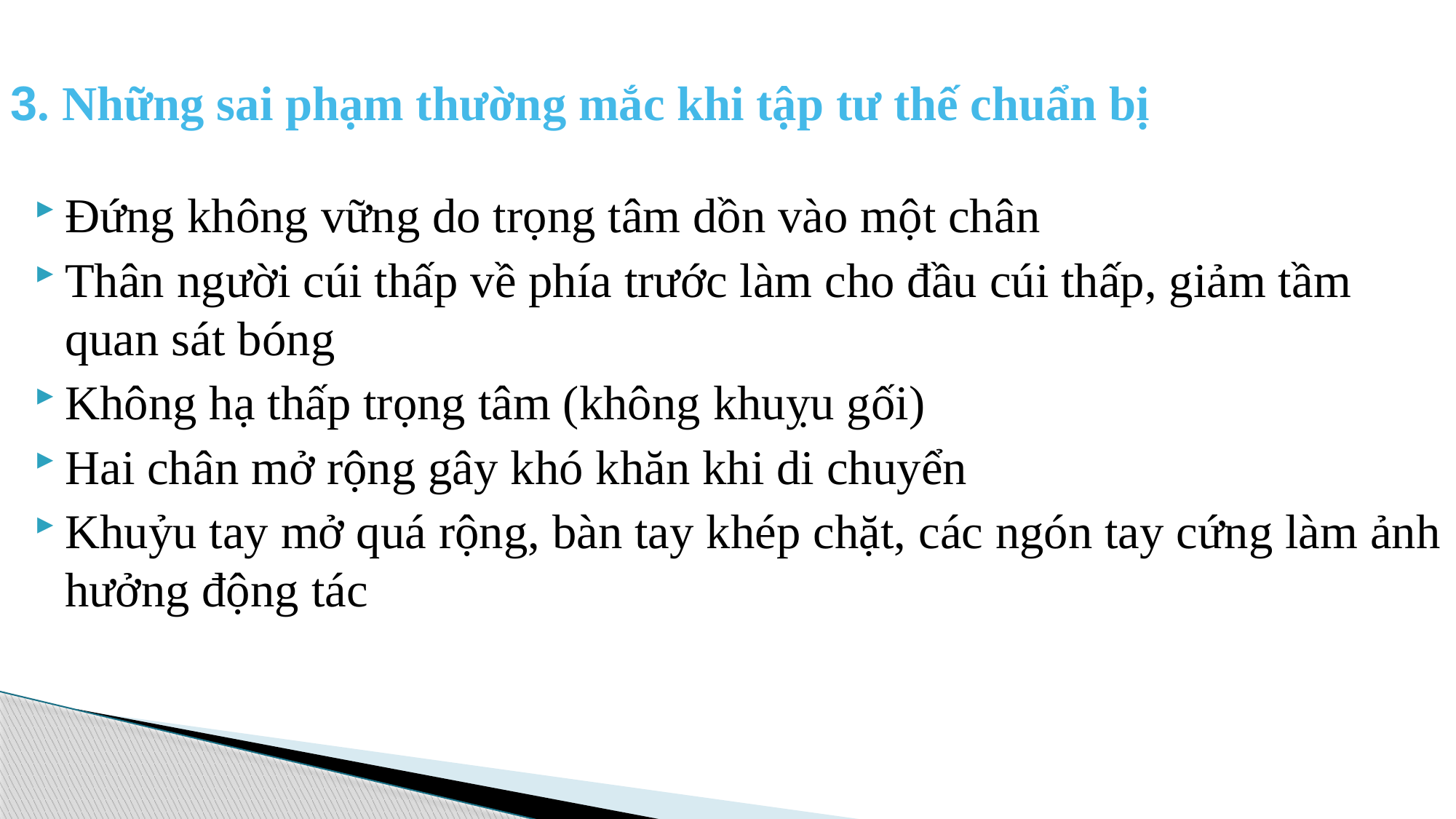

# 3. Những sai phạm thường mắc khi tập tư thế chuẩn bị
Đứng không vững do trọng tâm dồn vào một chân
Thân người cúi thấp về phía trước làm cho đầu cúi thấp, giảm tầm quan sát bóng
Không hạ thấp trọng tâm (không khuỵu gối)
Hai chân mở rộng gây khó khăn khi di chuyển
Khuỷu tay mở quá rộng, bàn tay khép chặt, các ngón tay cứng làm ảnh hưởng động tác